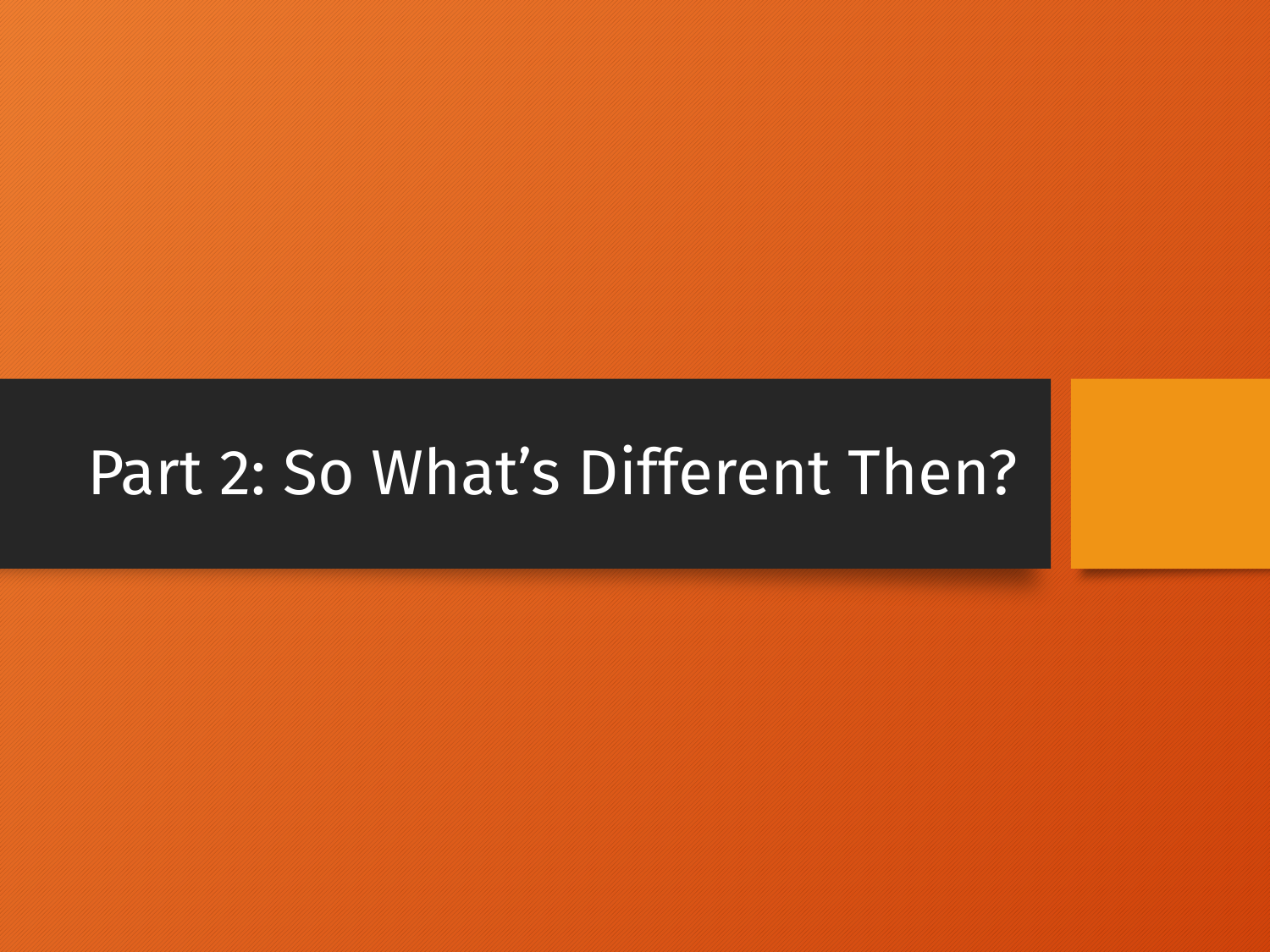

# Part 2: So What’s Different Then?